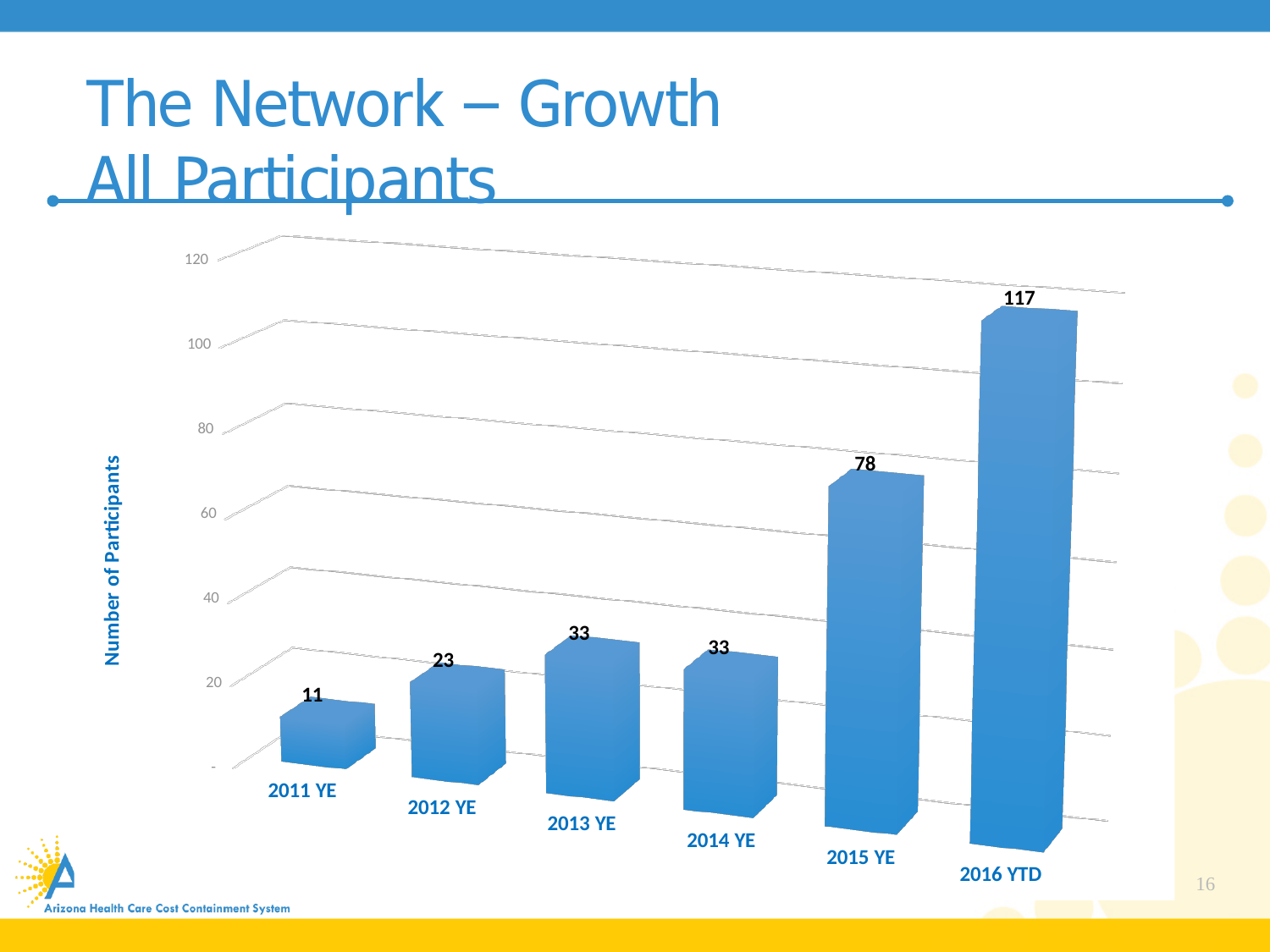

# The Network – Growth All Participants

[unsupported chart]

16